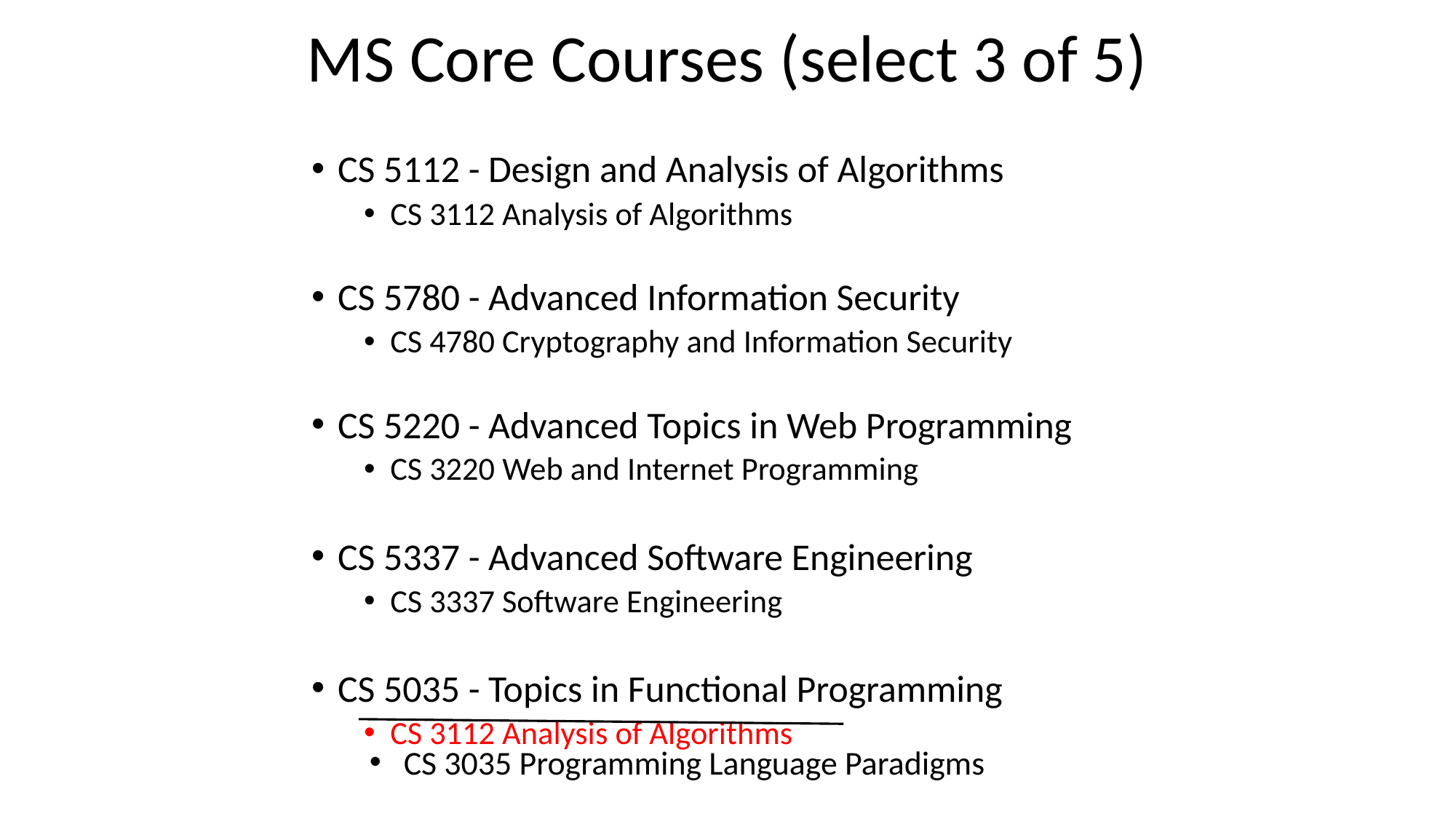

# MS Core Courses (select 3 of 5)
CS 5112 - Design and Analysis of Algorithms
CS 3112 Analysis of Algorithms
CS 5780 - Advanced Information Security
CS 4780 Cryptography and Information Security
CS 5220 - Advanced Topics in Web Programming
CS 3220 Web and Internet Programming
CS 5337 - Advanced Software Engineering
CS 3337 Software Engineering
CS 5035 - Topics in Functional Programming
CS 3112 Analysis of Algorithms

CS 3035 Programming Language Paradigms